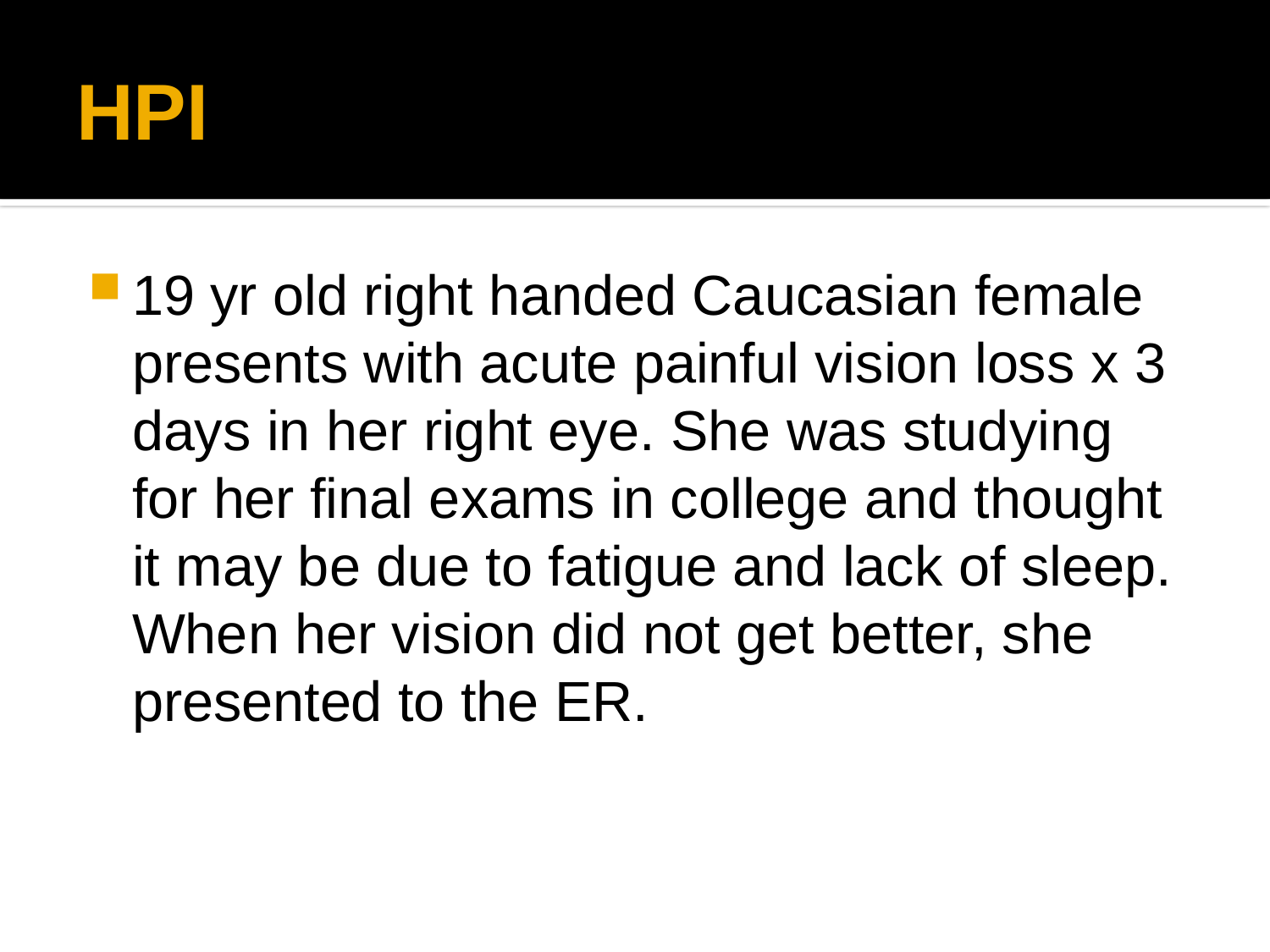

# HPI
19 yr old right handed Caucasian female presents with acute painful vision loss x 3 days in her right eye. She was studying for her final exams in college and thought it may be due to fatigue and lack of sleep. When her vision did not get better, she presented to the ER.